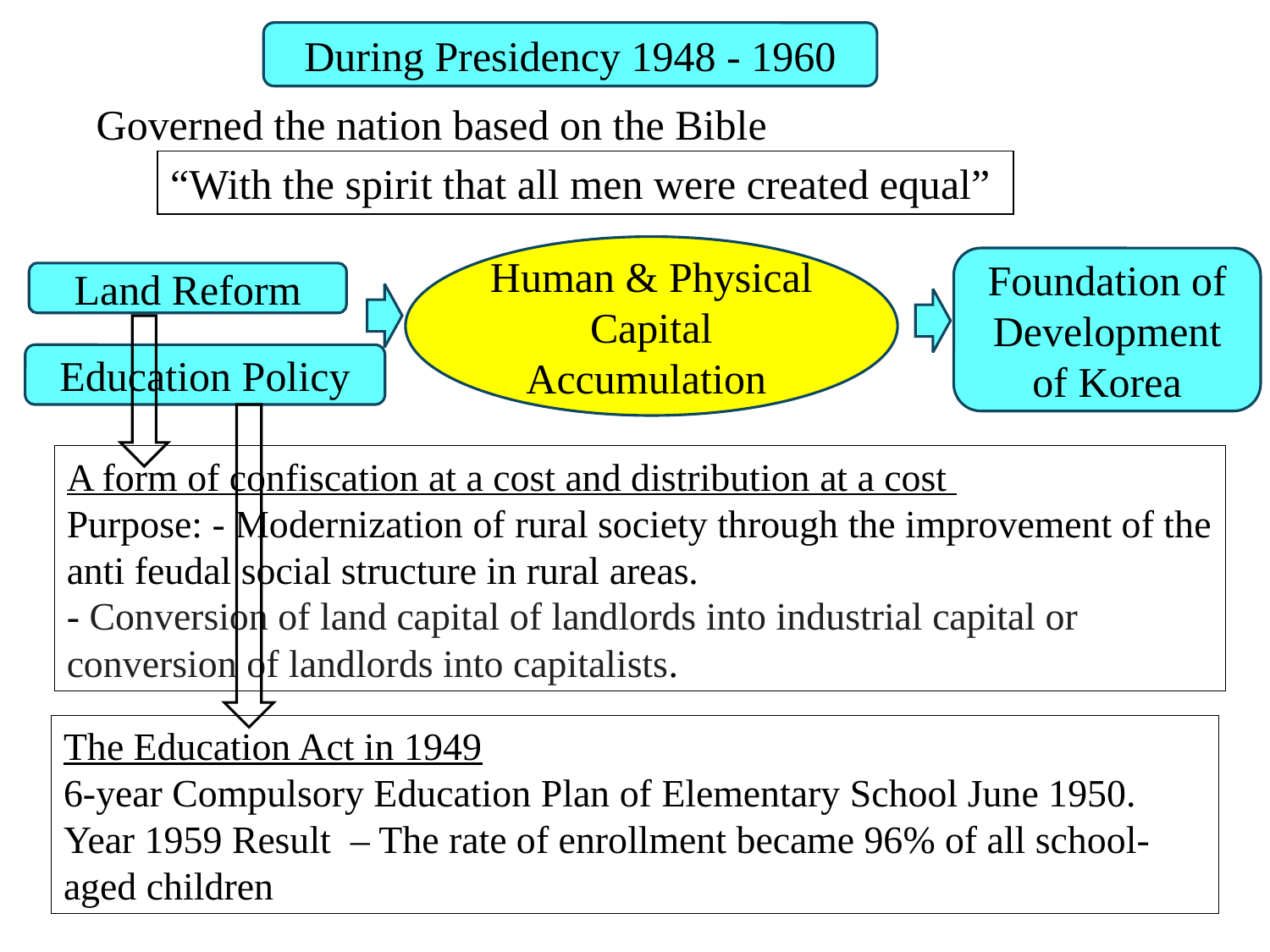

During Presidency 1948 - 1960
Governed the nation based on the Bible
“With the spirit that all men were created equal”
Human & Physical Capital Accumulation
Foundation of Development of Korea
Land Reform

Education Policy

A form of confiscation at a cost and distribution at a cost
Purpose: - Modernization of rural society through the improvement of the anti feudal social structure in rural areas.
- Conversion of land capital of landlords into industrial capital or conversion of landlords into capitalists.
The Education Act in 1949
6-year Compulsory Education Plan of Elementary School June 1950.
Year 1959 Result  – The rate of enrollment became 96% of all school-aged children